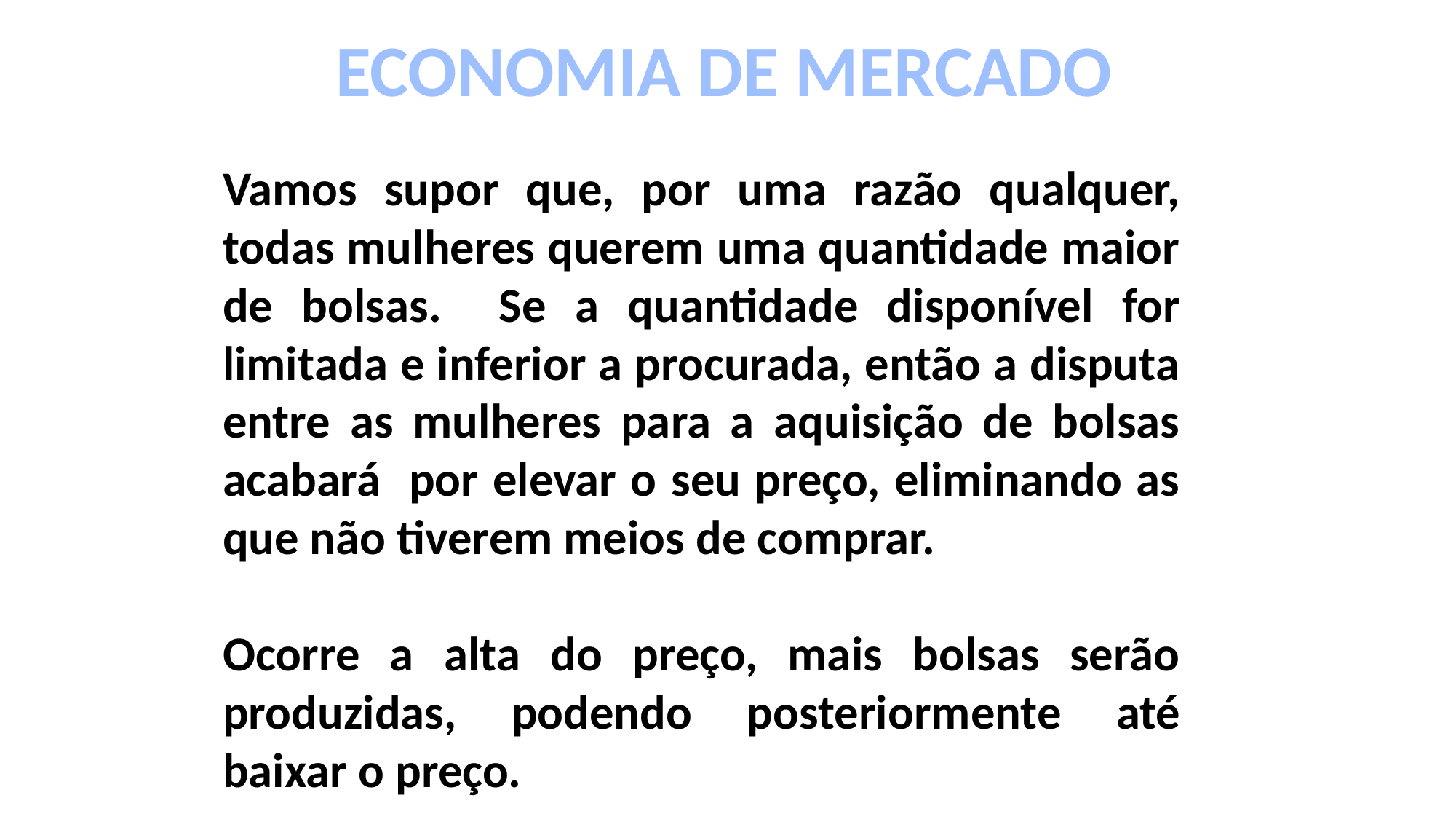

ECONOMIA DE MERCADO
Vamos supor que, por uma razão qualquer, todas mulheres querem uma quantidade maior de bolsas.  Se a quantidade disponível for limitada e inferior a procurada, então a disputa entre as mulheres para a aquisição de bolsas acabará  por elevar o seu preço, eliminando as que não tiverem meios de comprar.

Ocorre a alta do preço, mais bolsas serão produzidas, podendo posteriormente até baixar o preço.